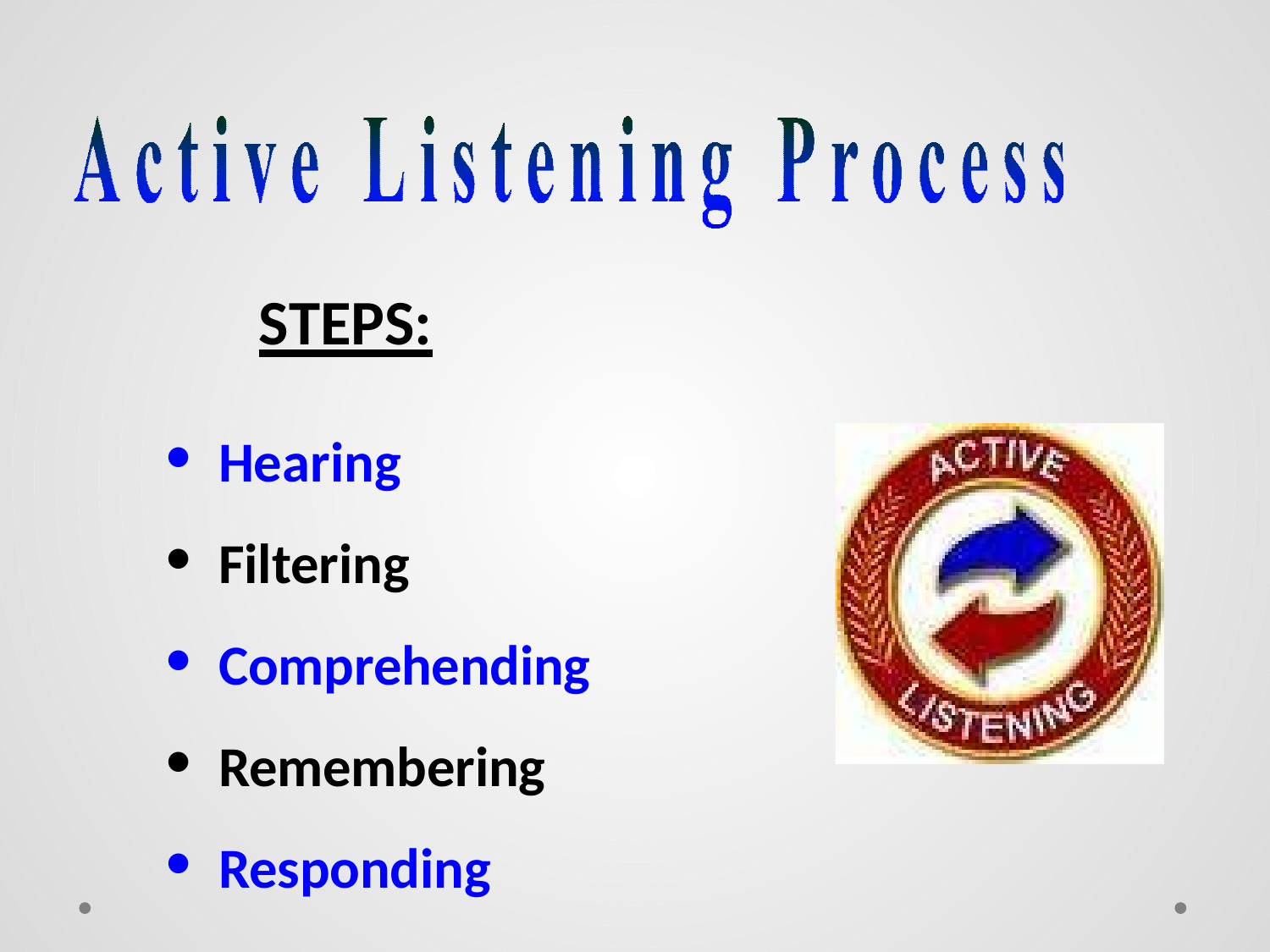

# STEPS:
Hearing
Filtering
Comprehending
Remembering
Responding